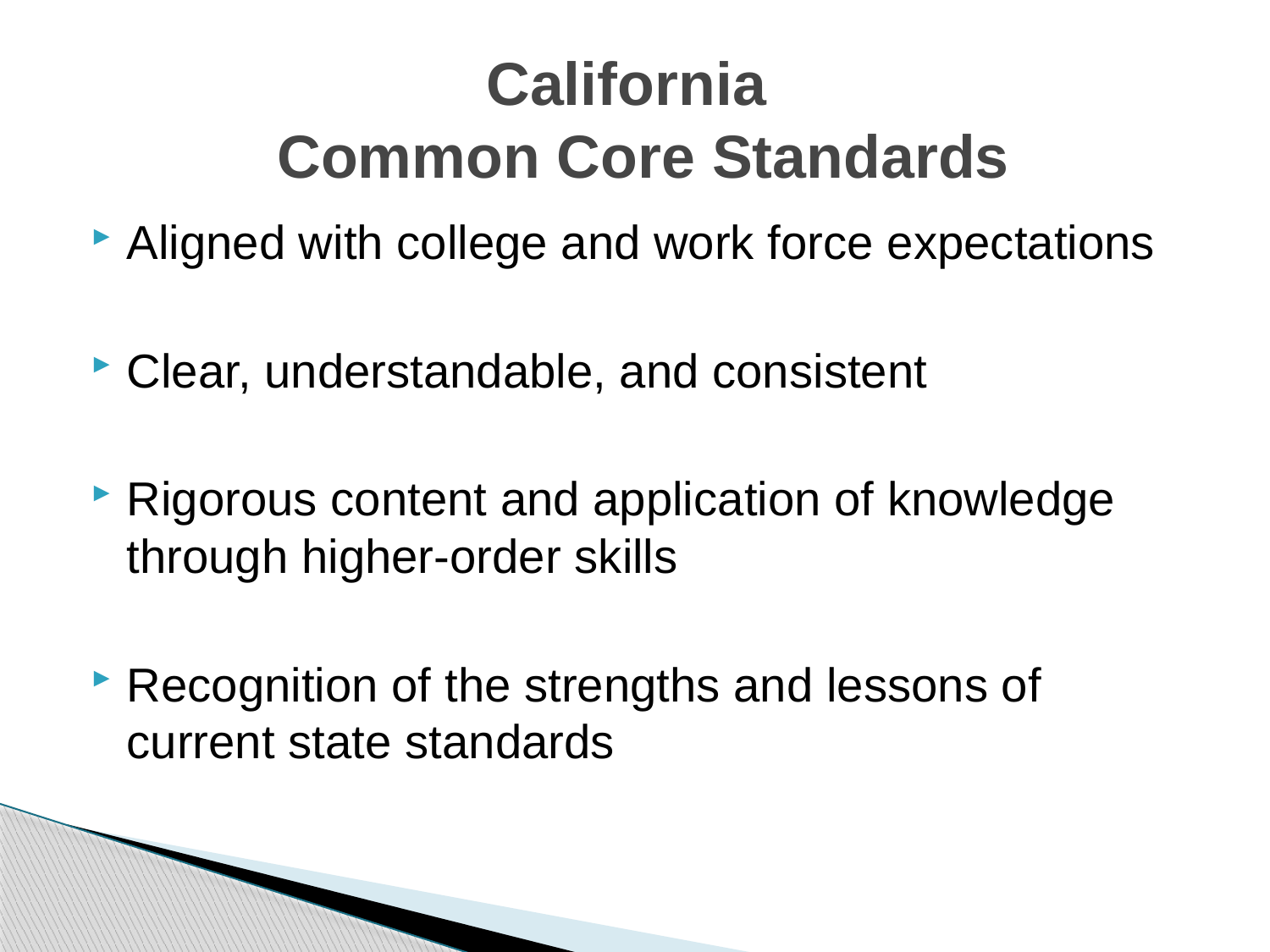

# California Common Core Standards
Aligned with college and work force expectations

Clear, understandable, and consistent

Rigorous content and application of knowledge through higher-order skills

Recognition of the strengths and lessons of current state standards